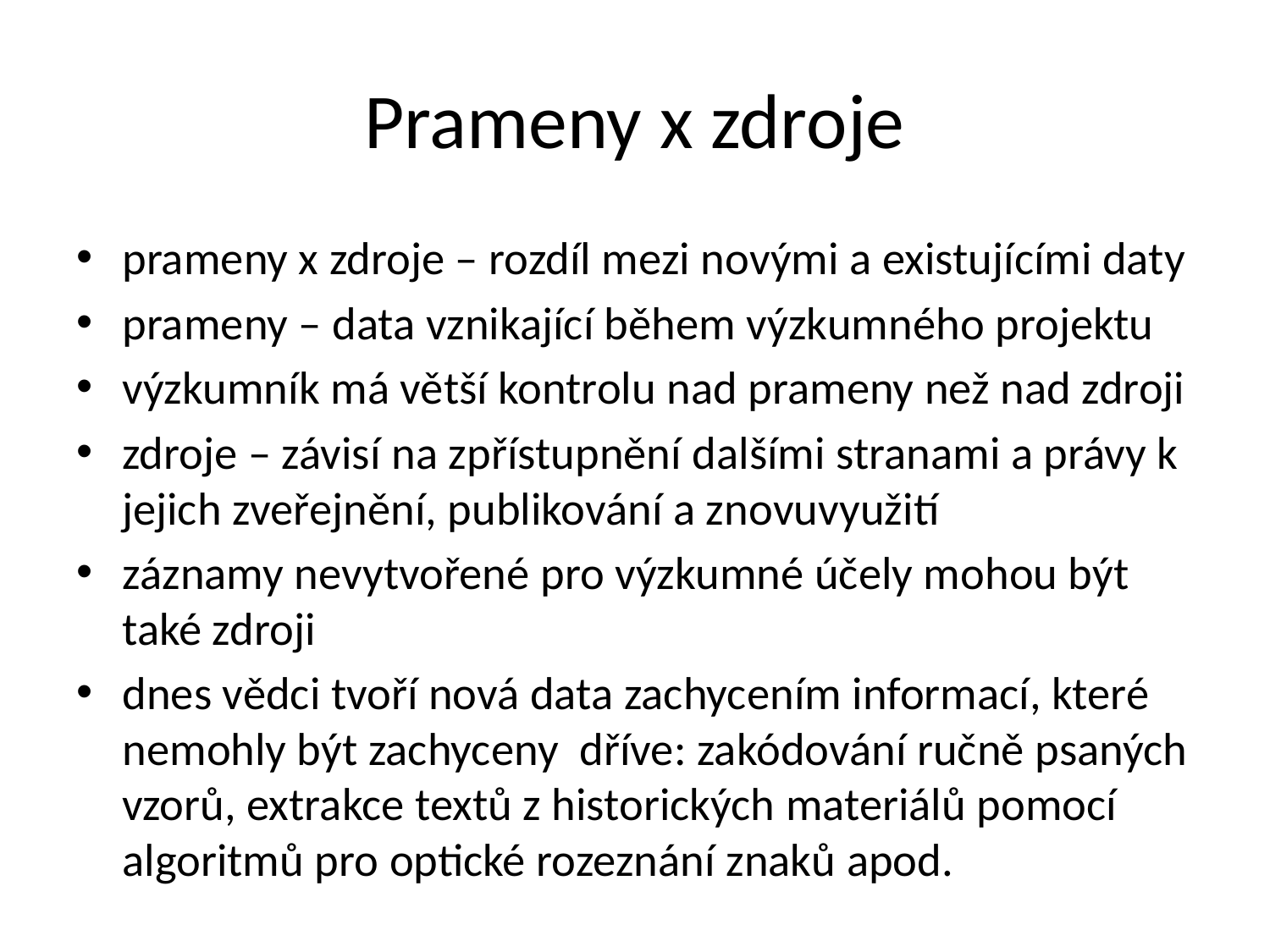

# Prameny x zdroje
prameny x zdroje – rozdíl mezi novými a existujícími daty
prameny – data vznikající během výzkumného projektu
výzkumník má větší kontrolu nad prameny než nad zdroji
zdroje – závisí na zpřístupnění dalšími stranami a právy k jejich zveřejnění, publikování a znovuvyužití
záznamy nevytvořené pro výzkumné účely mohou být také zdroji
dnes vědci tvoří nová data zachycením informací, které nemohly být zachyceny  dříve: zakódování ručně psaných vzorů, extrakce textů z historických materiálů pomocí algoritmů pro optické rozeznání znaků apod.